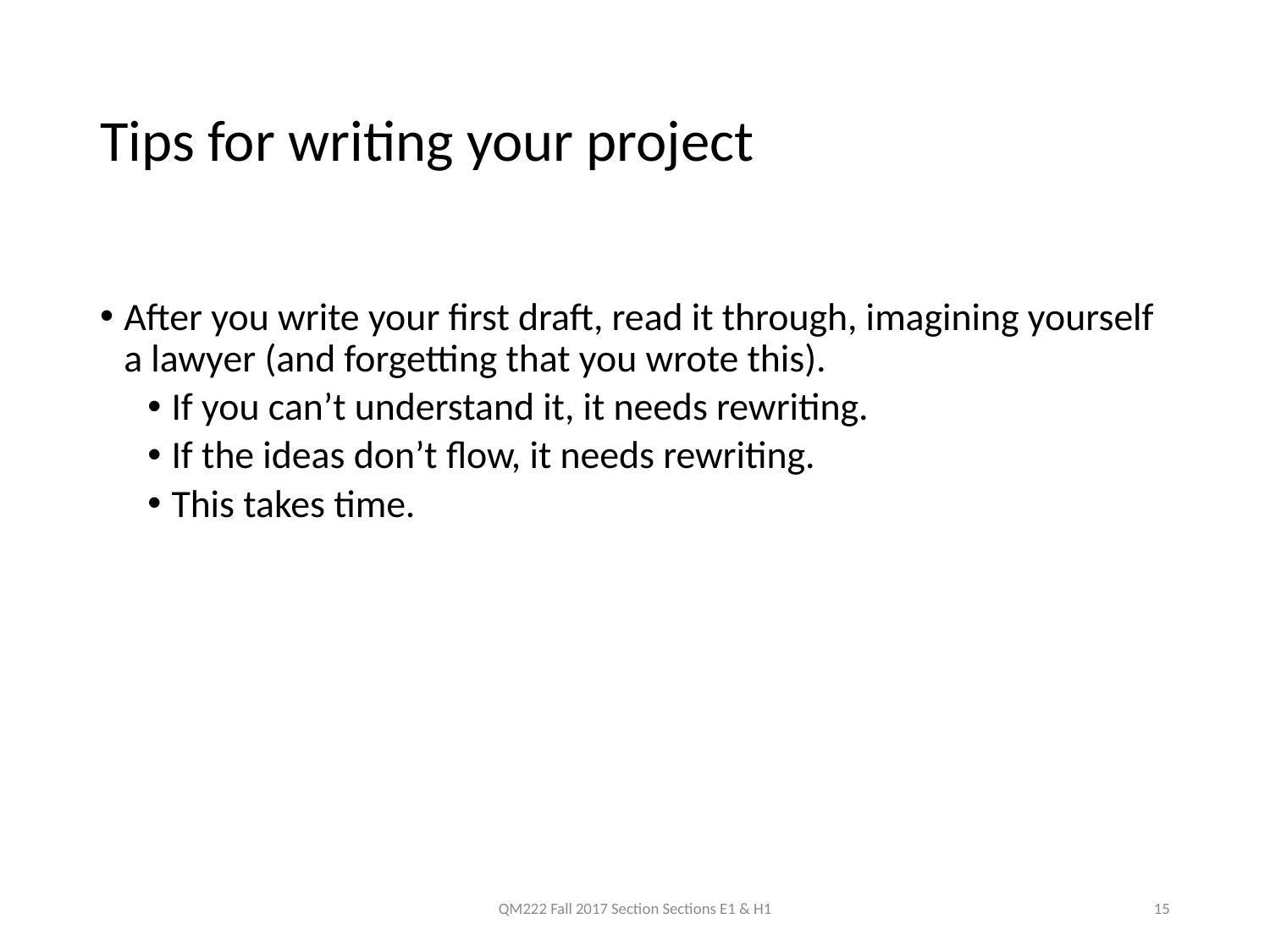

# Tips for writing your project

After you write your first draft, read it through, imagining yourself a lawyer (and forgetting that you wrote this).
If you can’t understand it, it needs rewriting.
If the ideas don’t flow, it needs rewriting.
This takes time.

QM222 Fall 2017 Section Sections E1 & H1
15